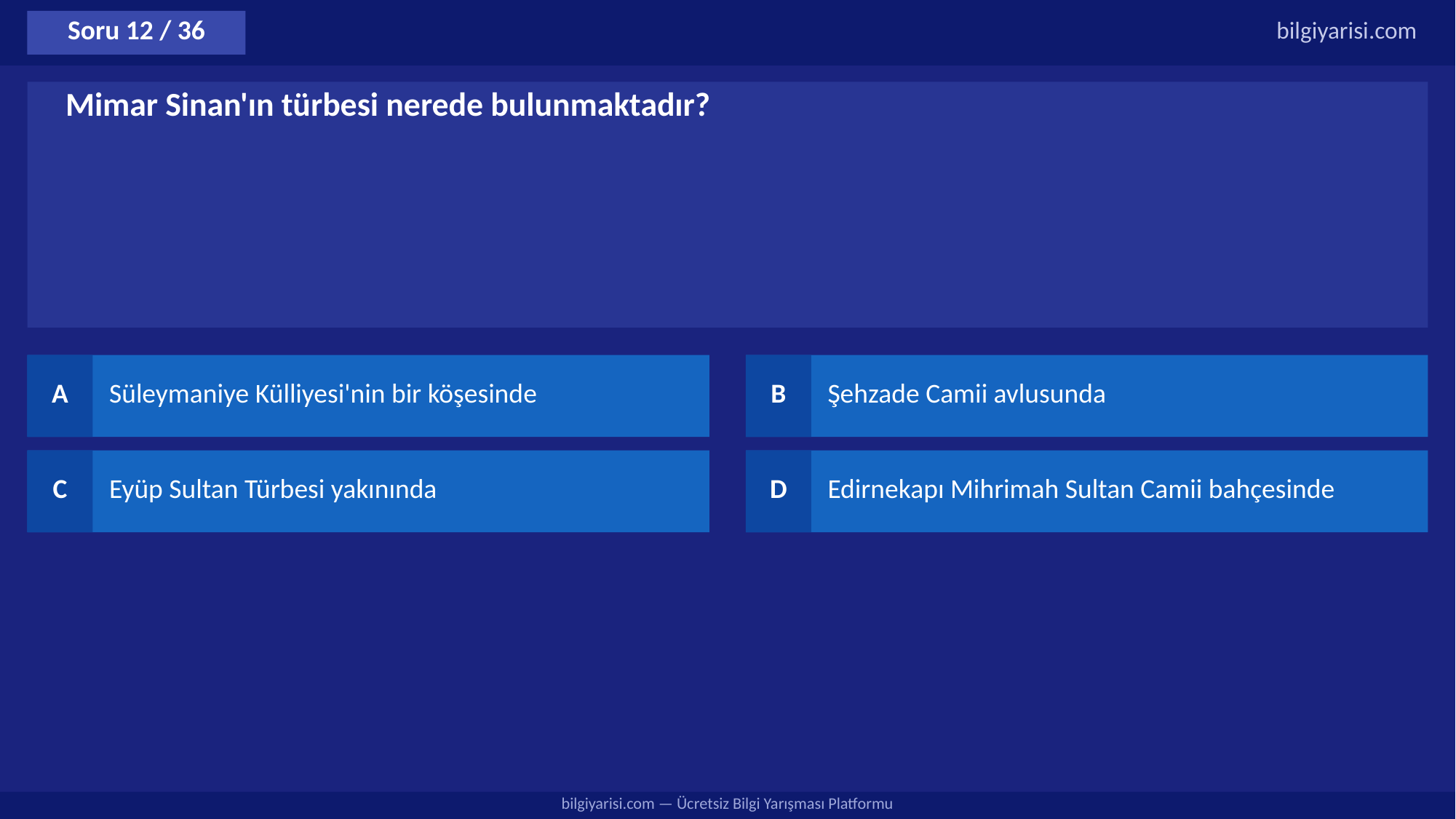

Soru 12 / 36
bilgiyarisi.com

Mimar Sinan'ın türbesi nerede bulunmaktadır?

A
Süleymaniye Külliyesi'nin bir köşesinde

B
Şehzade Camii avlusunda

C
Eyüp Sultan Türbesi yakınında

D
Edirnekapı Mihrimah Sultan Camii bahçesinde
bilgiyarisi.com — Ücretsiz Bilgi Yarışması Platformu